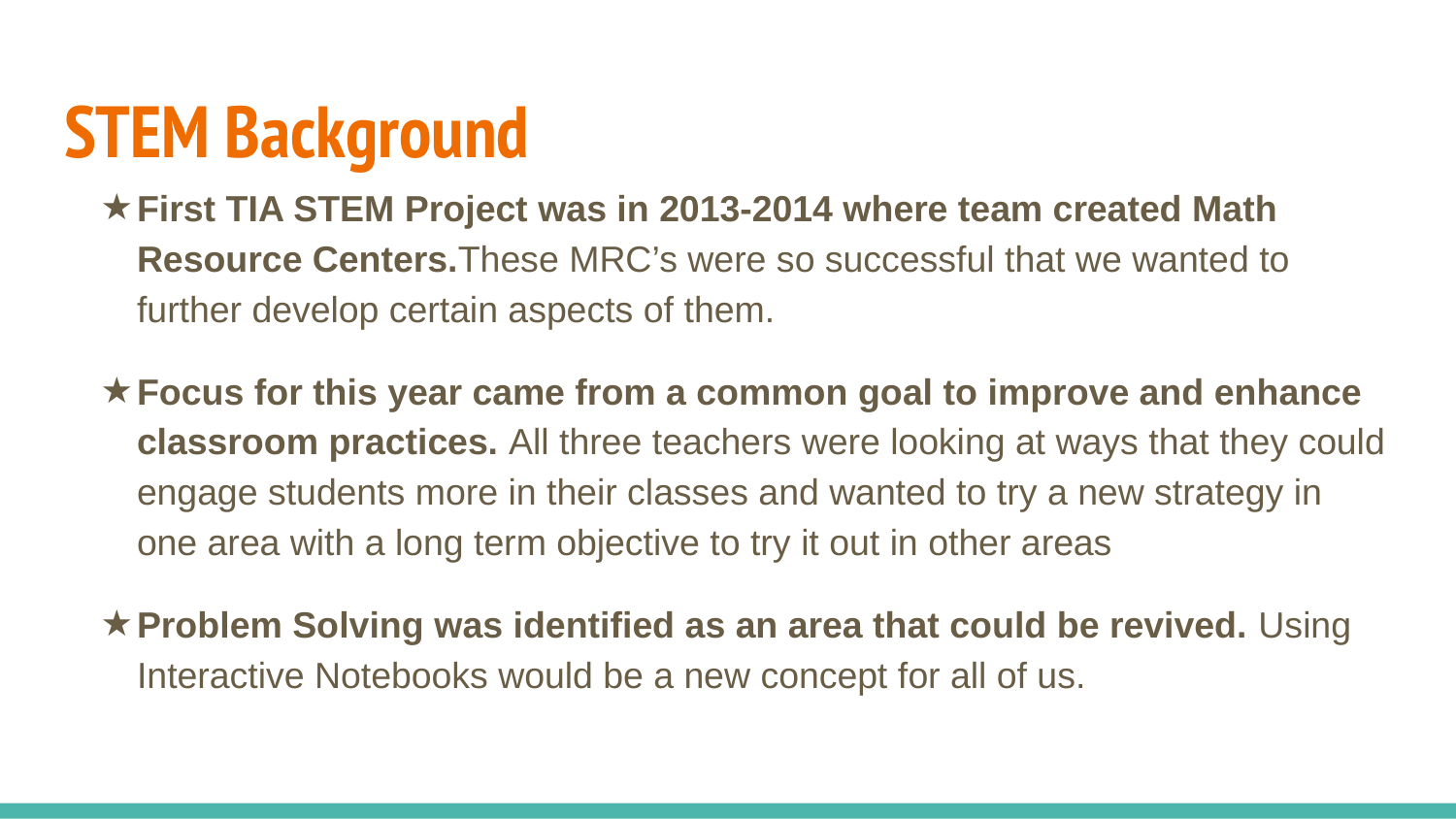

# STEM Background
First TIA STEM Project was in 2013-2014 where team created Math Resource Centers.These MRC’s were so successful that we wanted to further develop certain aspects of them.
Focus for this year came from a common goal to improve and enhance classroom practices. All three teachers were looking at ways that they could engage students more in their classes and wanted to try a new strategy in one area with a long term objective to try it out in other areas
Problem Solving was identified as an area that could be revived. Using Interactive Notebooks would be a new concept for all of us.